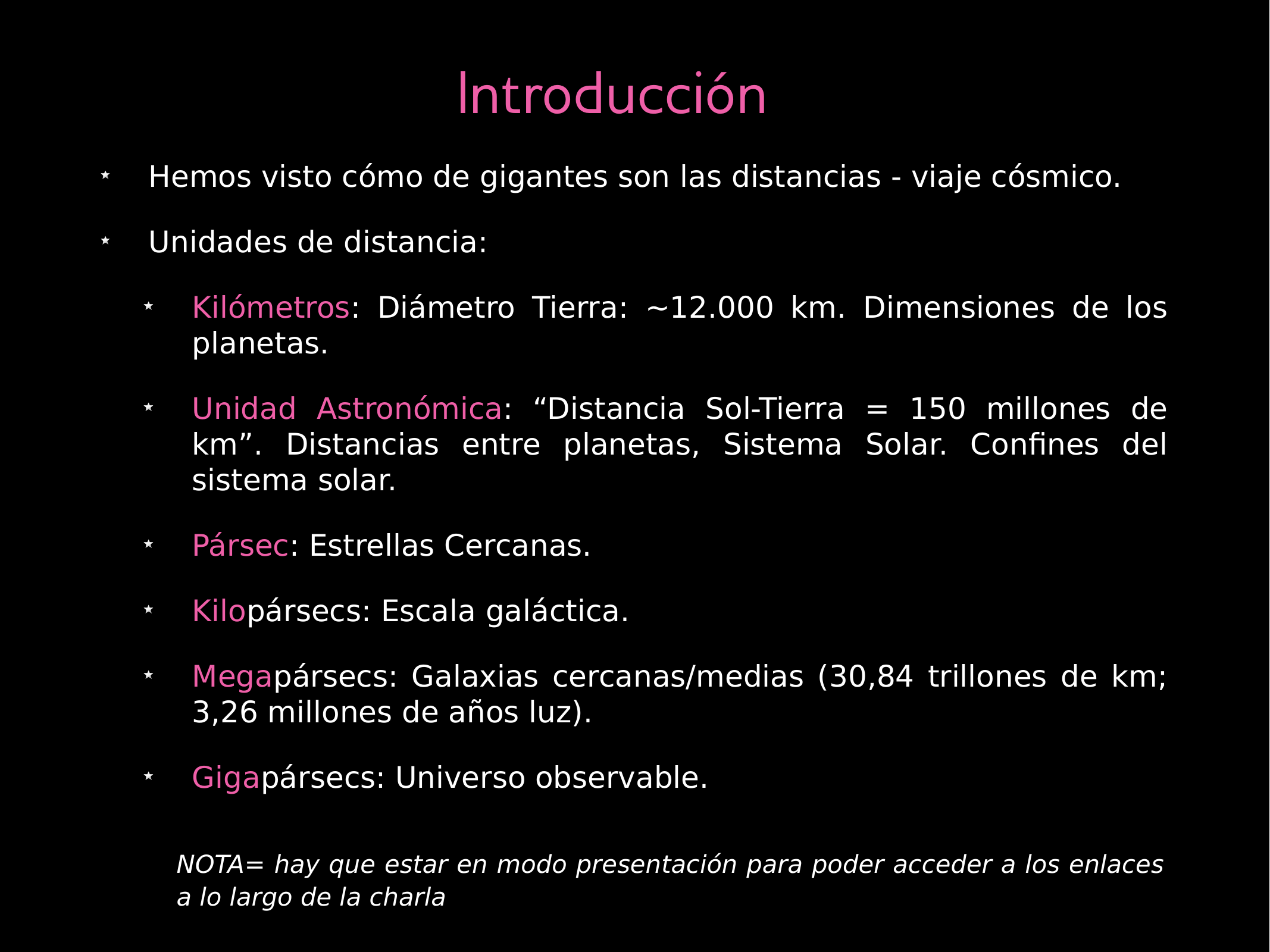

# Introducción
Hemos visto cómo de gigantes son las distancias - viaje cósmico.
Unidades de distancia:
Kilómetros: Diámetro Tierra: ~12.000 km. Dimensiones de los planetas.
Unidad Astronómica: “Distancia Sol-Tierra = 150 millones de km”. Distancias entre planetas, Sistema Solar. Confines del sistema solar.
Pársec: Estrellas Cercanas.
Kilopársecs: Escala galáctica.
Megapársecs: Galaxias cercanas/medias (30,84 trillones de km; 3,26 millones de años luz).
Gigapársecs: Universo observable.
NOTA= hay que estar en modo presentación para poder acceder a los enlaces a lo largo de la charla